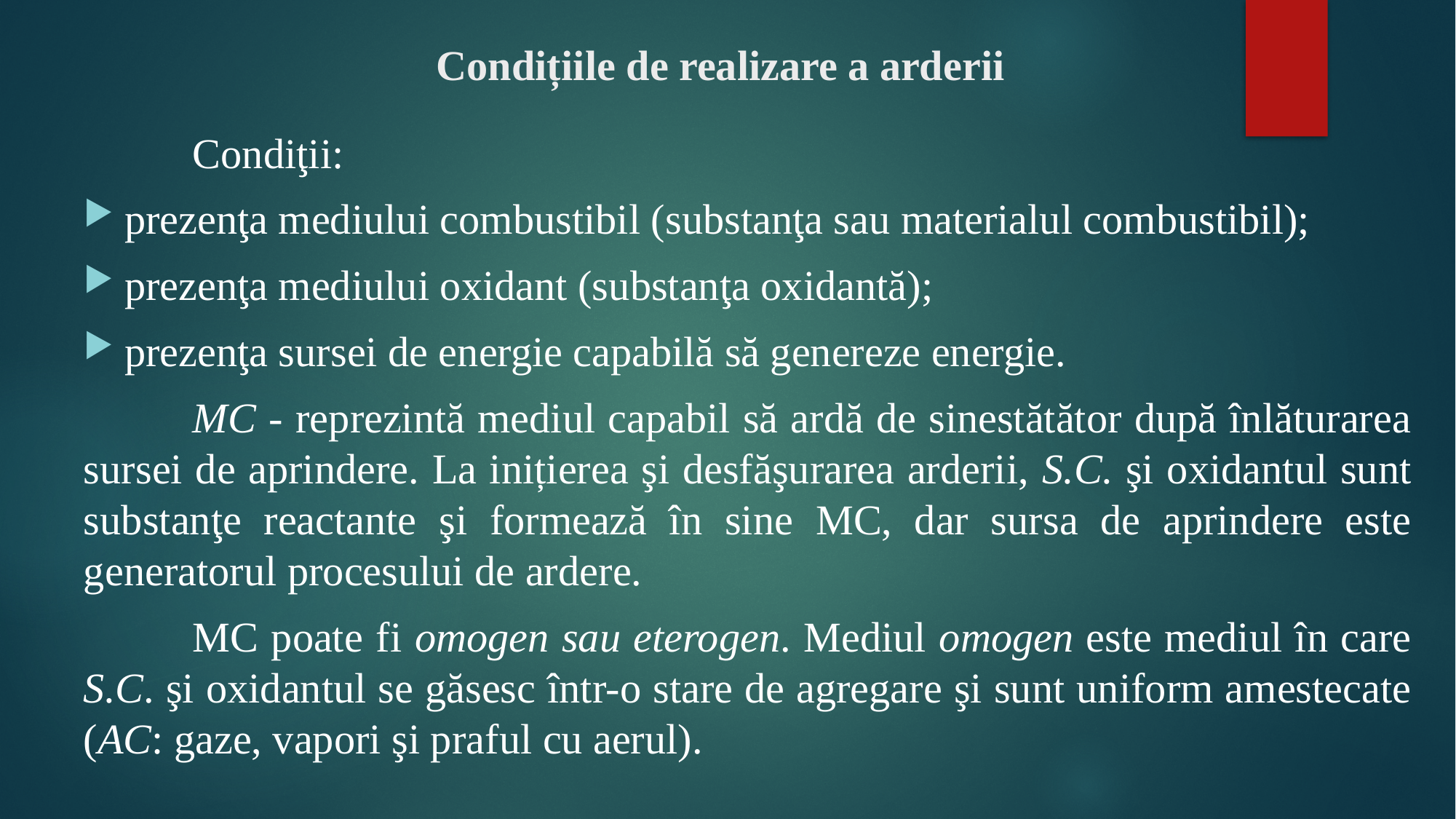

# Condițiile de realizare a arderii
	Condiţii:
prezenţa mediului combustibil (substanţa sau materialul combustibil);
prezenţa mediului oxidant (substanţa oxidantă);
prezenţa sursei de energie capabilă să genereze energie.
	MC - reprezintă mediul capabil să ardă de sinestătător după înlăturarea sursei de aprindere. La inițierea şi desfăşurarea arderii, S.C. şi oxidantul sunt substanţe reactante şi formează în sine MC, dar sursa de aprindere este generatorul procesului de ardere.
	MC poate fi omogen sau eterogen. Mediul omogen este mediul în care S.C. şi oxidantul se găsesc într-o stare de agregare şi sunt uniform amestecate (AC: gaze, vapori şi praful cu aerul).